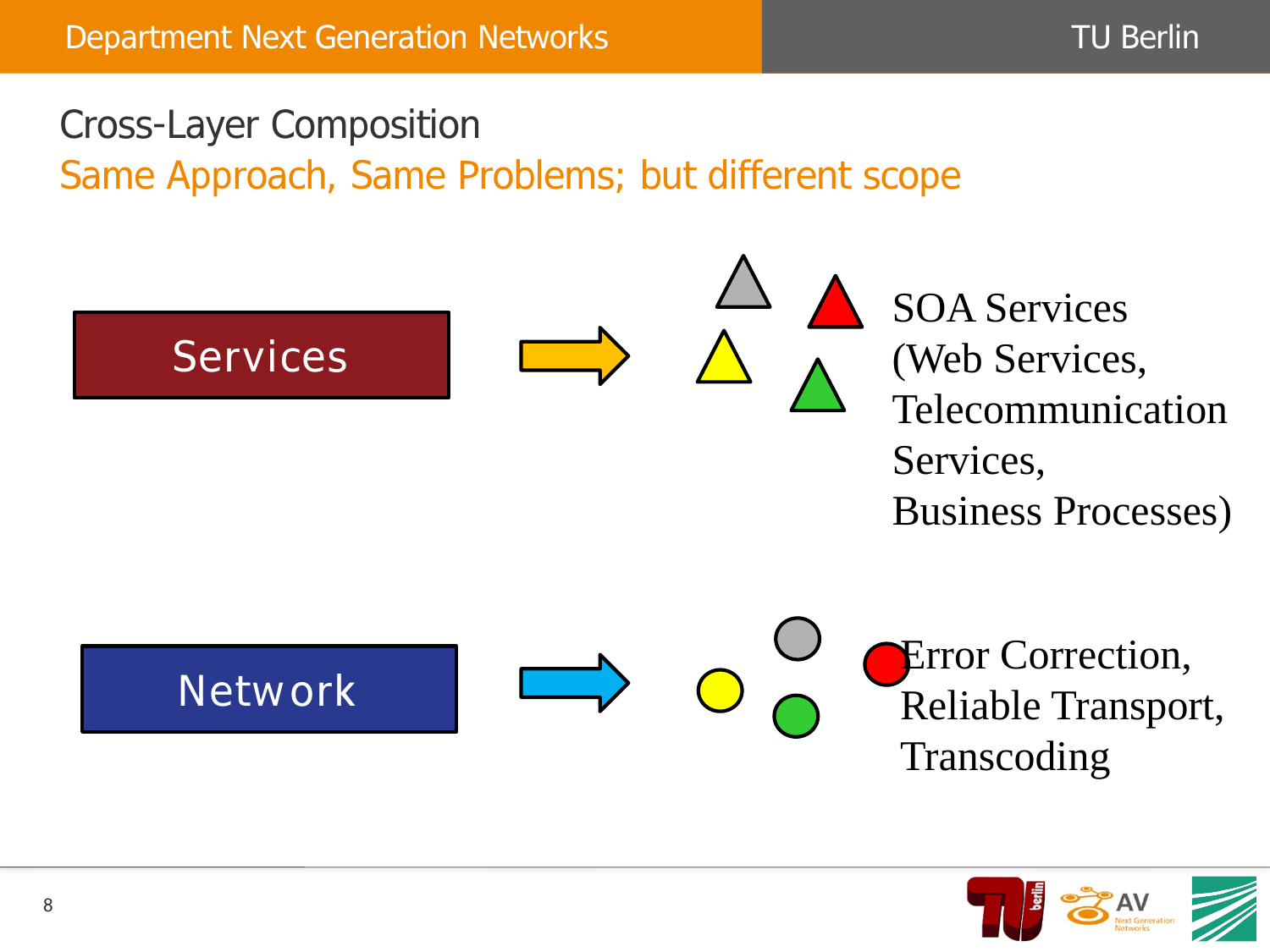

# Cross-Layer Composition
Same Approach, Same Problems; but different scope

SOA Services
(Web Services,
Telecommunication
Services,
Business Processes)

Services

Error Correction,
Reliable Transport,
Transcoding

Network